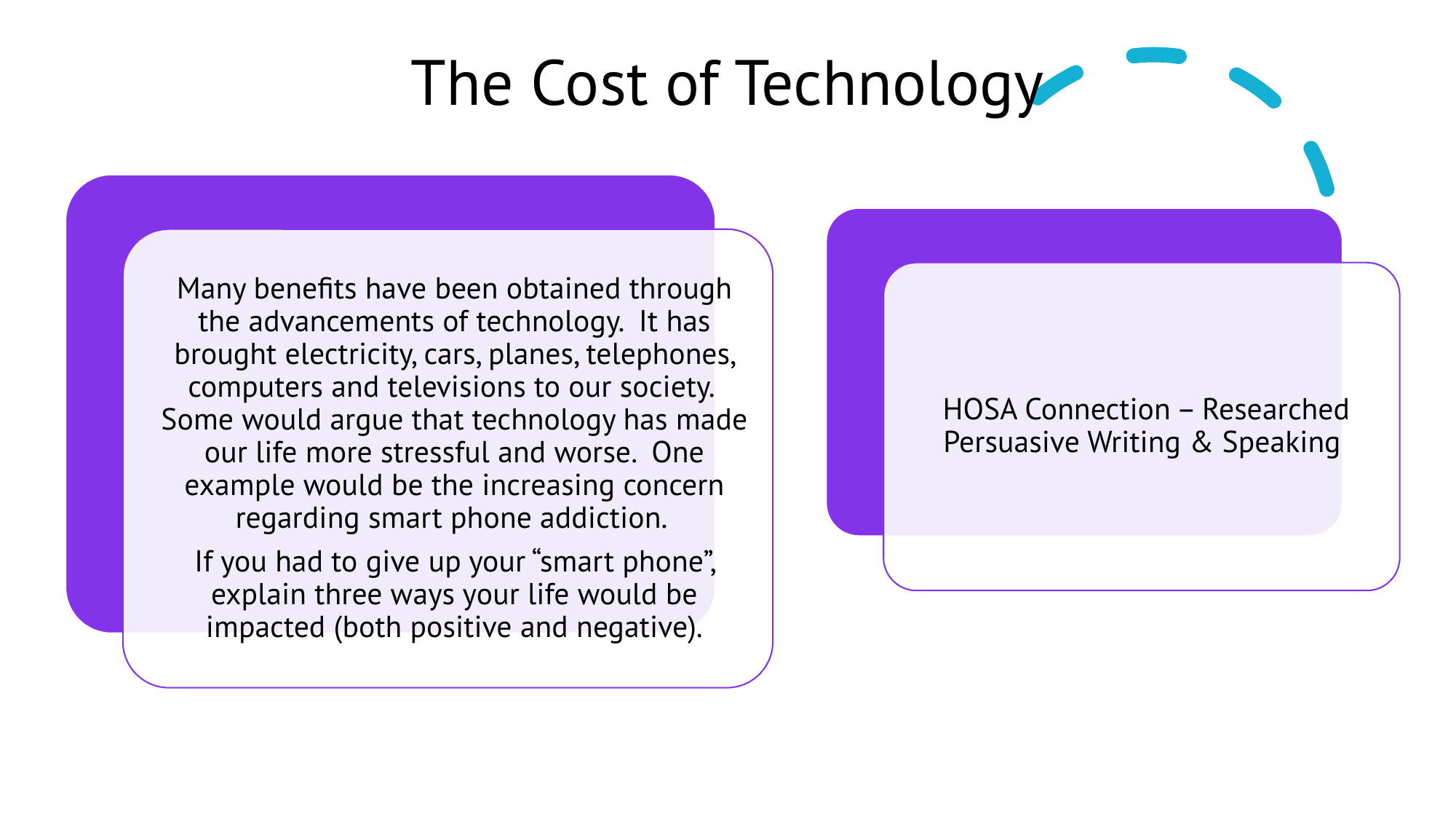

# The Cost of Technology

Many benefits have been obtained through the advancements of technology.  It has brought electricity, cars, planes, telephones, computers and televisions to our society.  Some would argue that technology has made our life more stressful and worse.  One example would be the increasing concern regarding smart phone addiction.
If you had to give up your “smart phone”, explain three ways your life would be impacted (both positive and negative).
HOSA Connection – Researched Persuasive Writing & Speaking